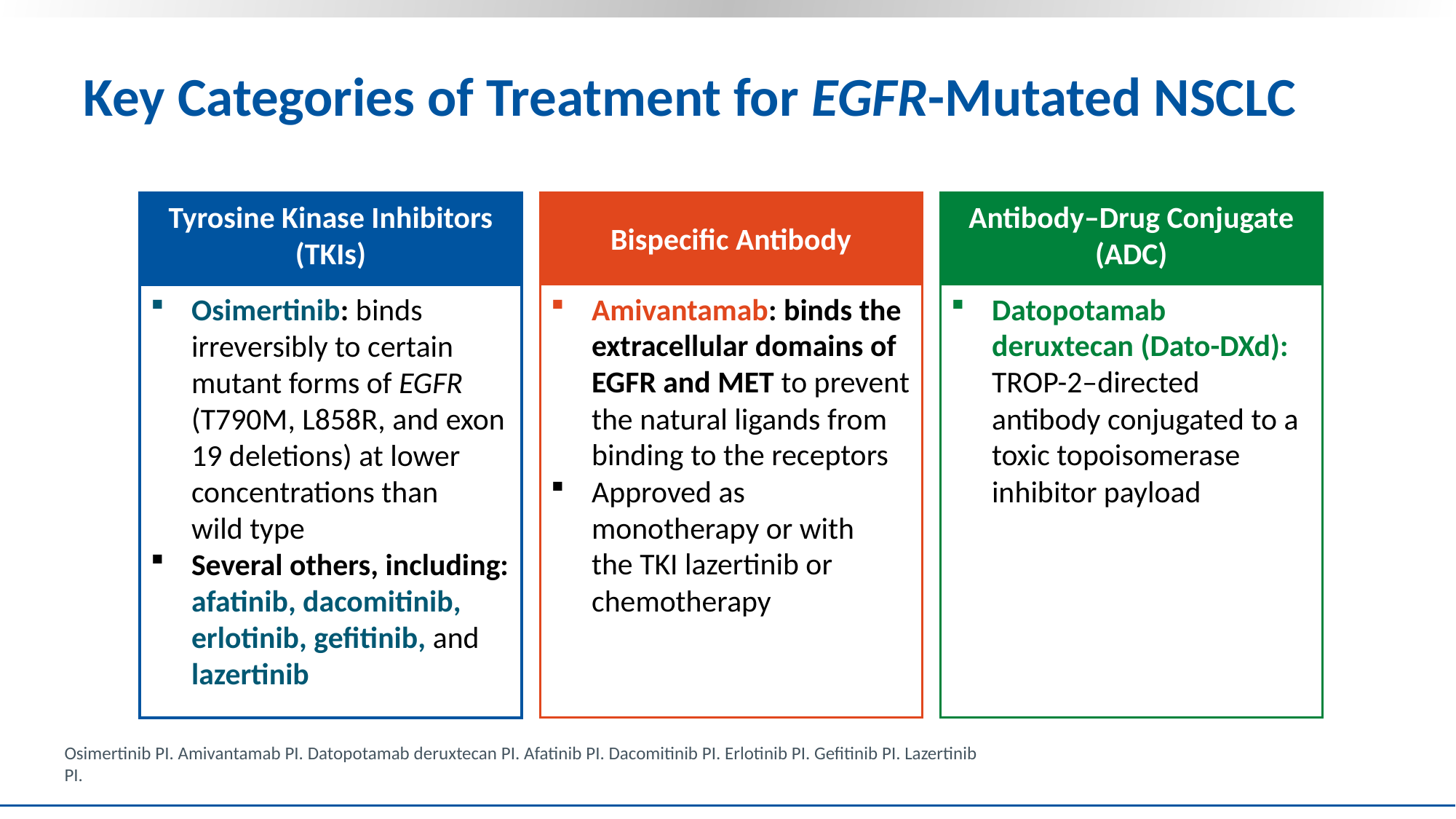

# Key Categories of Treatment for EGFR-Mutated NSCLC
Bispecific Antibody
Antibody–Drug Conjugate (ADC)
Tyrosine Kinase Inhibitors (TKIs)
Amivantamab: binds the extracellular domains of EGFR and MET to prevent the natural ligands from binding to the receptors
Approved as monotherapy or with
the TKI lazertinib or chemotherapy

Datopotamab deruxtecan (Dato-DXd): TROP-2–directed antibody conjugated to a toxic topoisomerase inhibitor payload

Osimertinib: binds irreversibly to certain mutant forms of EGFR (T790M, L858R, and exon 19 deletions) at lower concentrations than
wild type
Several others, including: afatinib, dacomitinib, erlotinib, gefitinib, and lazertinib

Osimertinib PI. Amivantamab PI. Datopotamab deruxtecan PI. Afatinib PI. Dacomitinib PI. Erlotinib PI. Gefitinib PI. Lazertinib PI.